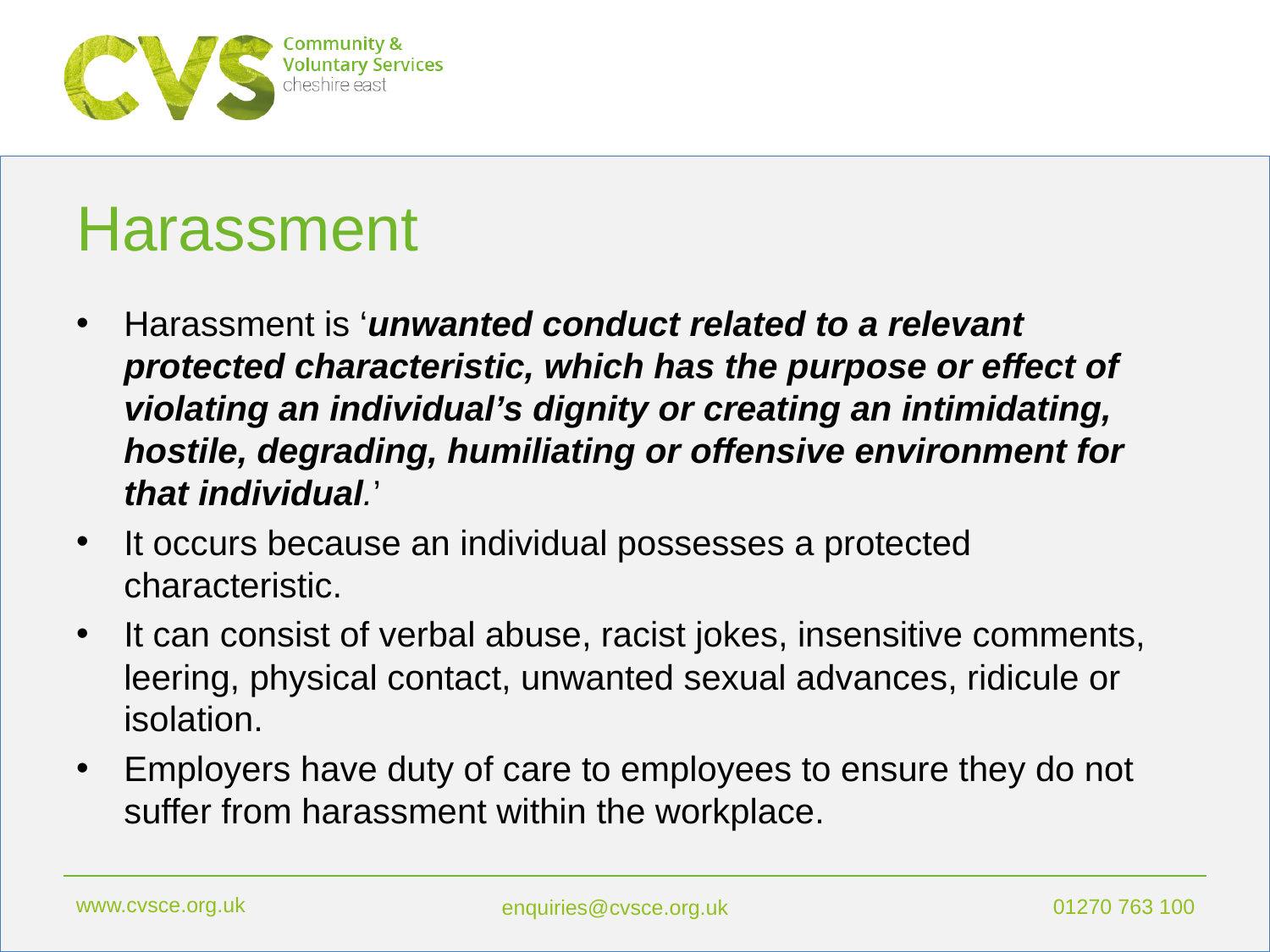

# Harassment
Harassment is ‘unwanted conduct related to a relevant protected characteristic, which has the purpose or effect of violating an individual’s dignity or creating an intimidating, hostile, degrading, humiliating or offensive environment for that individual.’
It occurs because an individual possesses a protected characteristic.
It can consist of verbal abuse, racist jokes, insensitive comments, leering, physical contact, unwanted sexual advances, ridicule or isolation.
Employers have duty of care to employees to ensure they do not suffer from harassment within the workplace.